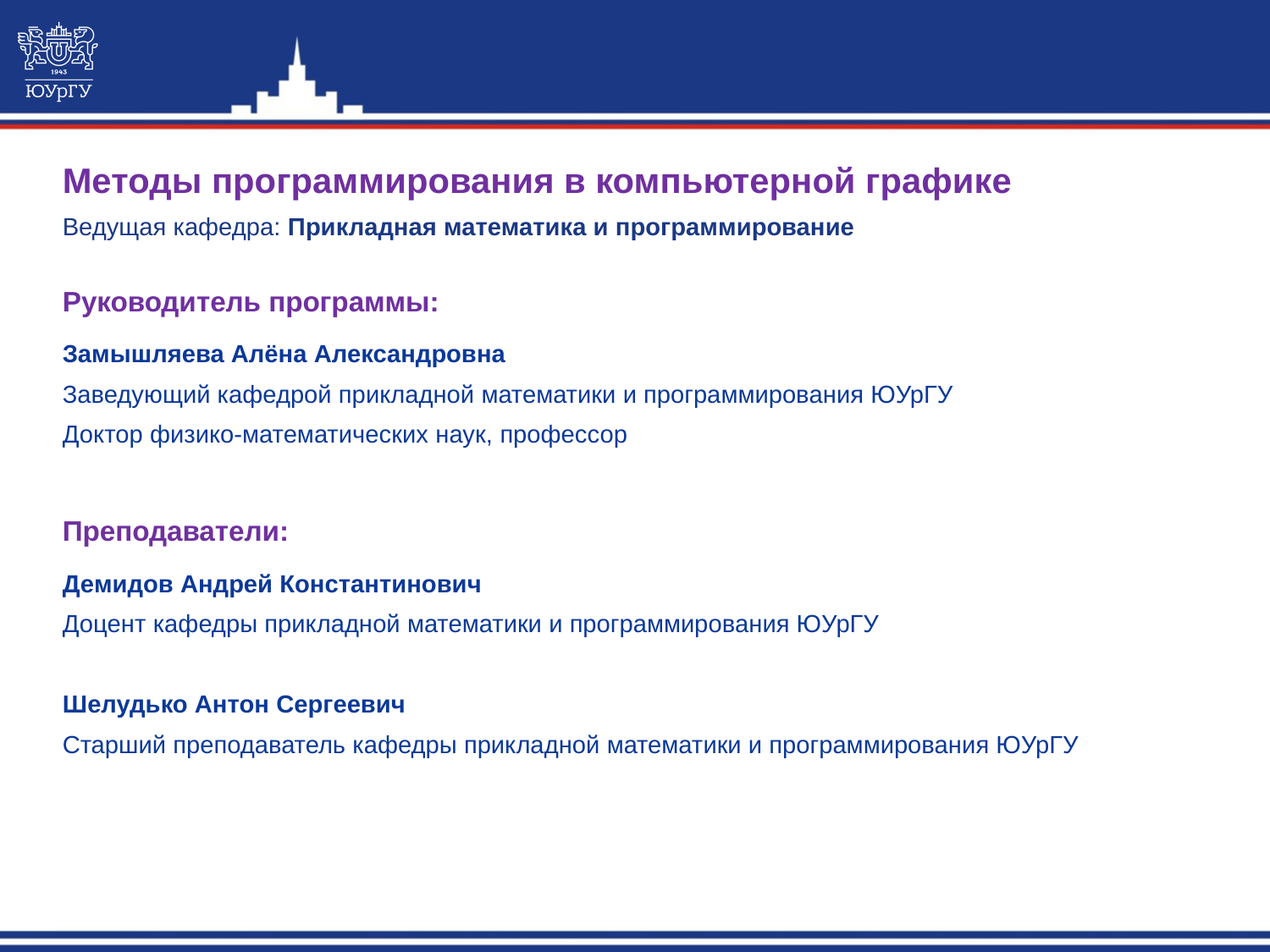

Методы программирования в компьютерной графике
Ведущая кафедра: Прикладная математика и программирование
Руководитель программы:
Замышляева Алёна Александровна
Заведующий кафедрой прикладной математики и программирования ЮУрГУ
Доктор физико-математических наук, профессор
Преподаватели:
Демидов Андрей Константинович
Доцент кафедры прикладной математики и программирования ЮУрГУ

Шелудько Антон Сергеевич
Старший преподаватель кафедры прикладной математики и программирования ЮУрГУ